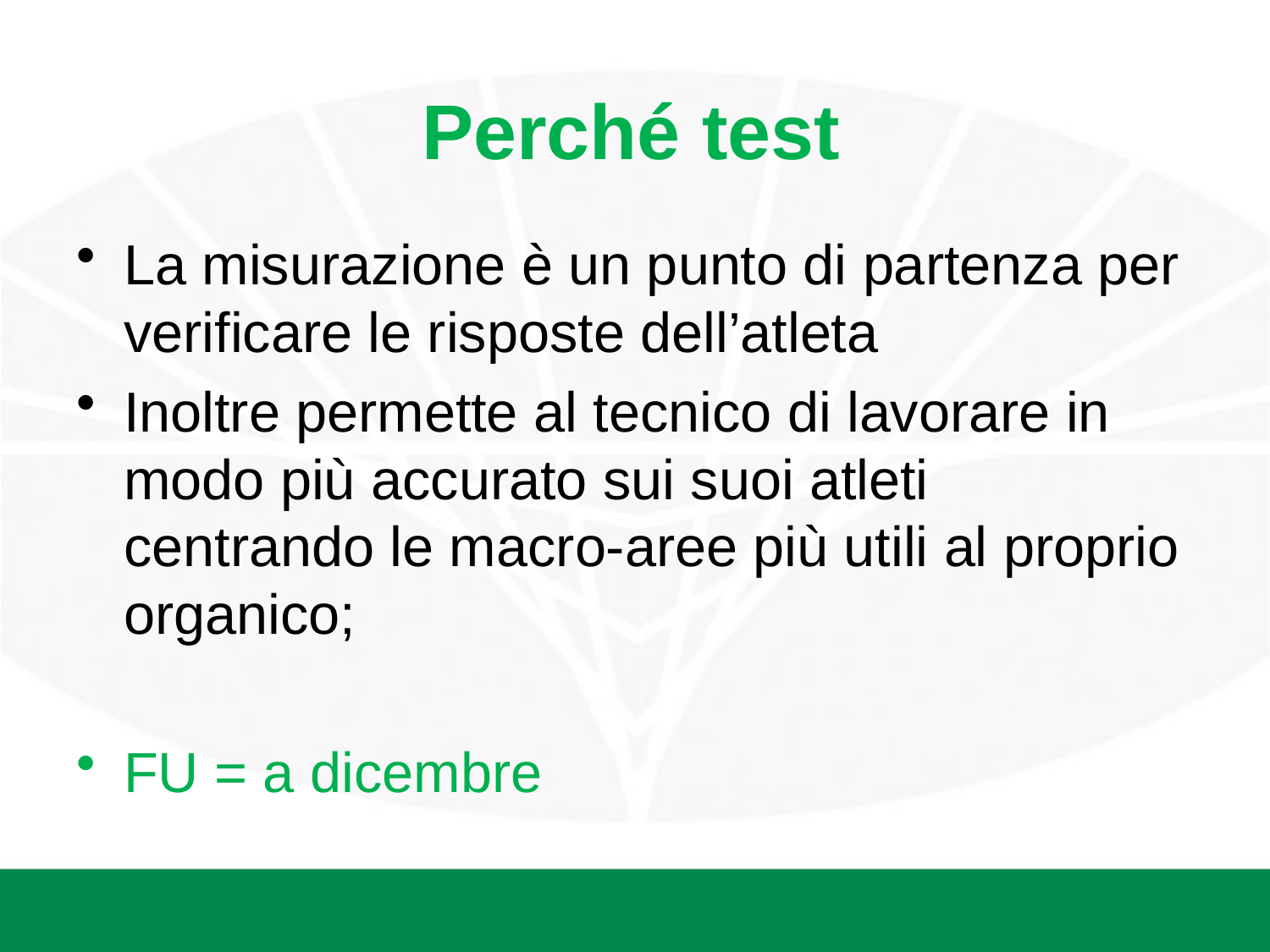

# Perché test
La misurazione è un punto di partenza per verificare le risposte dell’atleta
Inoltre permette al tecnico di lavorare in modo più accurato sui suoi atleti centrando le macro-aree più utili al proprio organico;

FU = a dicembre